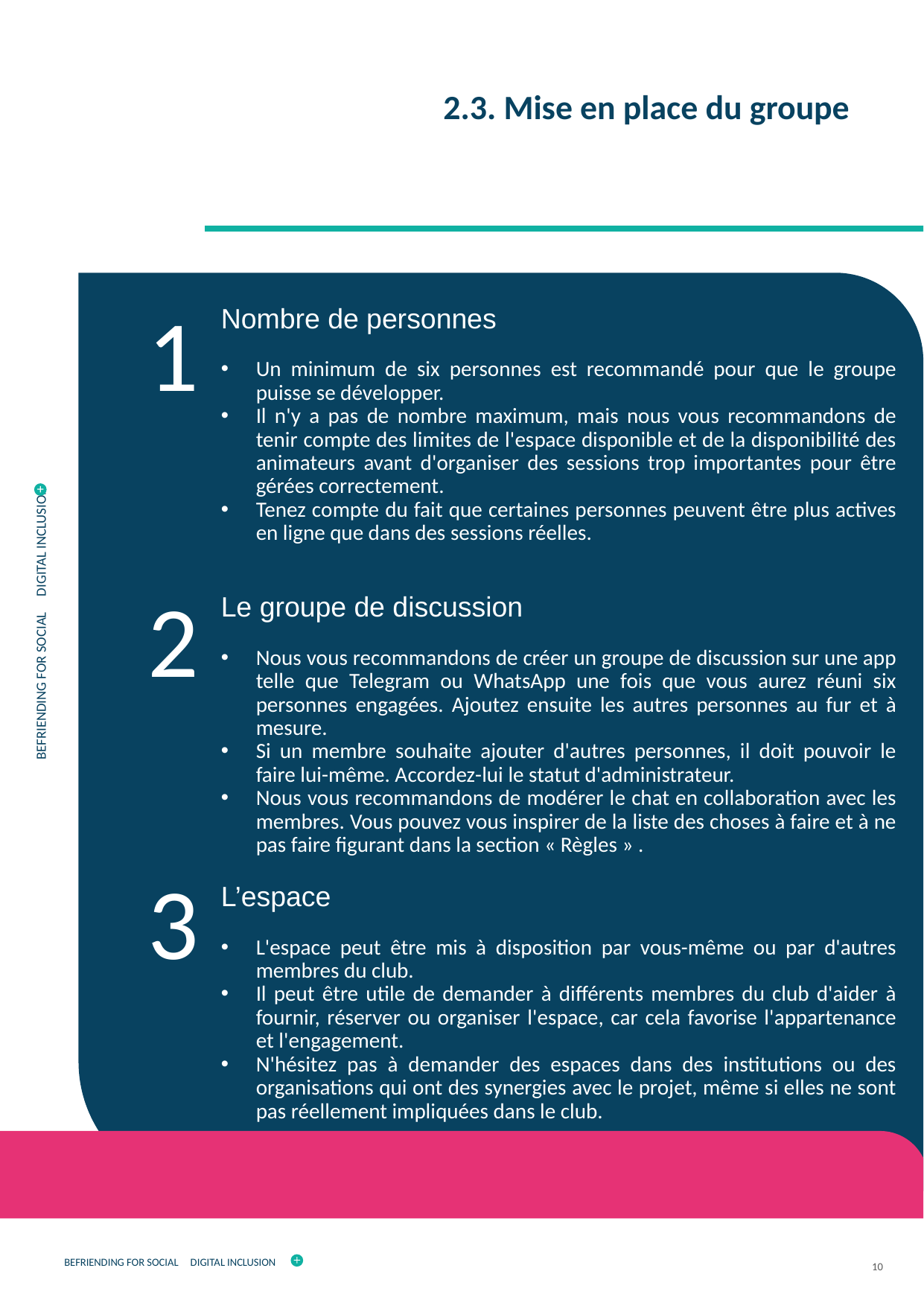

2.3. Mise en place du groupe
1
Nombre de personnes

Un minimum de six personnes est recommandé pour que le groupe puisse se développer.
Il n'y a pas de nombre maximum, mais nous vous recommandons de tenir compte des limites de l'espace disponible et de la disponibilité des animateurs avant d'organiser des sessions trop importantes pour être gérées correctement.
Tenez compte du fait que certaines personnes peuvent être plus actives en ligne que dans des sessions réelles.

2
Le groupe de discussion

Nous vous recommandons de créer un groupe de discussion sur une app telle que Telegram ou WhatsApp une fois que vous aurez réuni six personnes engagées. Ajoutez ensuite les autres personnes au fur et à mesure.
Si un membre souhaite ajouter d'autres personnes, il doit pouvoir le faire lui-même. Accordez-lui le statut d'administrateur.
Nous vous recommandons de modérer le chat en collaboration avec les membres. Vous pouvez vous inspirer de la liste des choses à faire et à ne pas faire figurant dans la section « Règles » .

3
L’espace

L'espace peut être mis à disposition par vous-même ou par d'autres membres du club.
Il peut être utile de demander à différents membres du club d'aider à fournir, réserver ou organiser l'espace, car cela favorise l'appartenance et l'engagement.
N'hésitez pas à demander des espaces dans des institutions ou des organisations qui ont des synergies avec le projet, même si elles ne sont pas réellement impliquées dans le club.
10